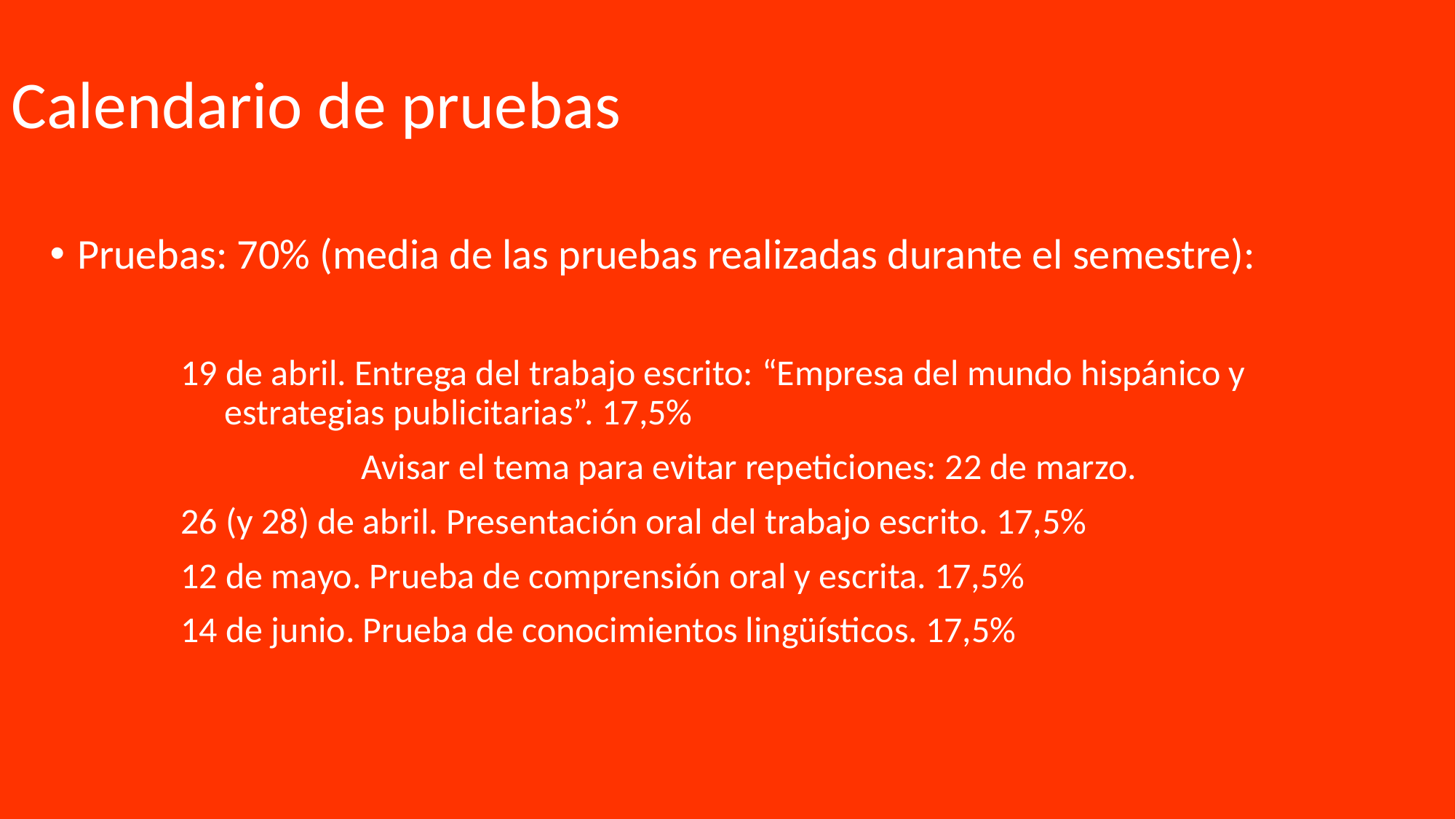

# Calendario de pruebas
Pruebas: 70% (media de las pruebas realizadas durante el semestre):

                19 de abril. Entrega del trabajo escrito: “Empresa del mundo hispánico y 		                        estrategias publicitarias”. 17,5%
                                      Avisar el tema para evitar repeticiones: 22 de marzo.
                26 (y 28) de abril. Presentación oral del trabajo escrito. 17,5%
                12 de mayo. Prueba de comprensión oral y escrita. 17,5%
                14 de junio. Prueba de conocimientos lingüísticos. 17,5%